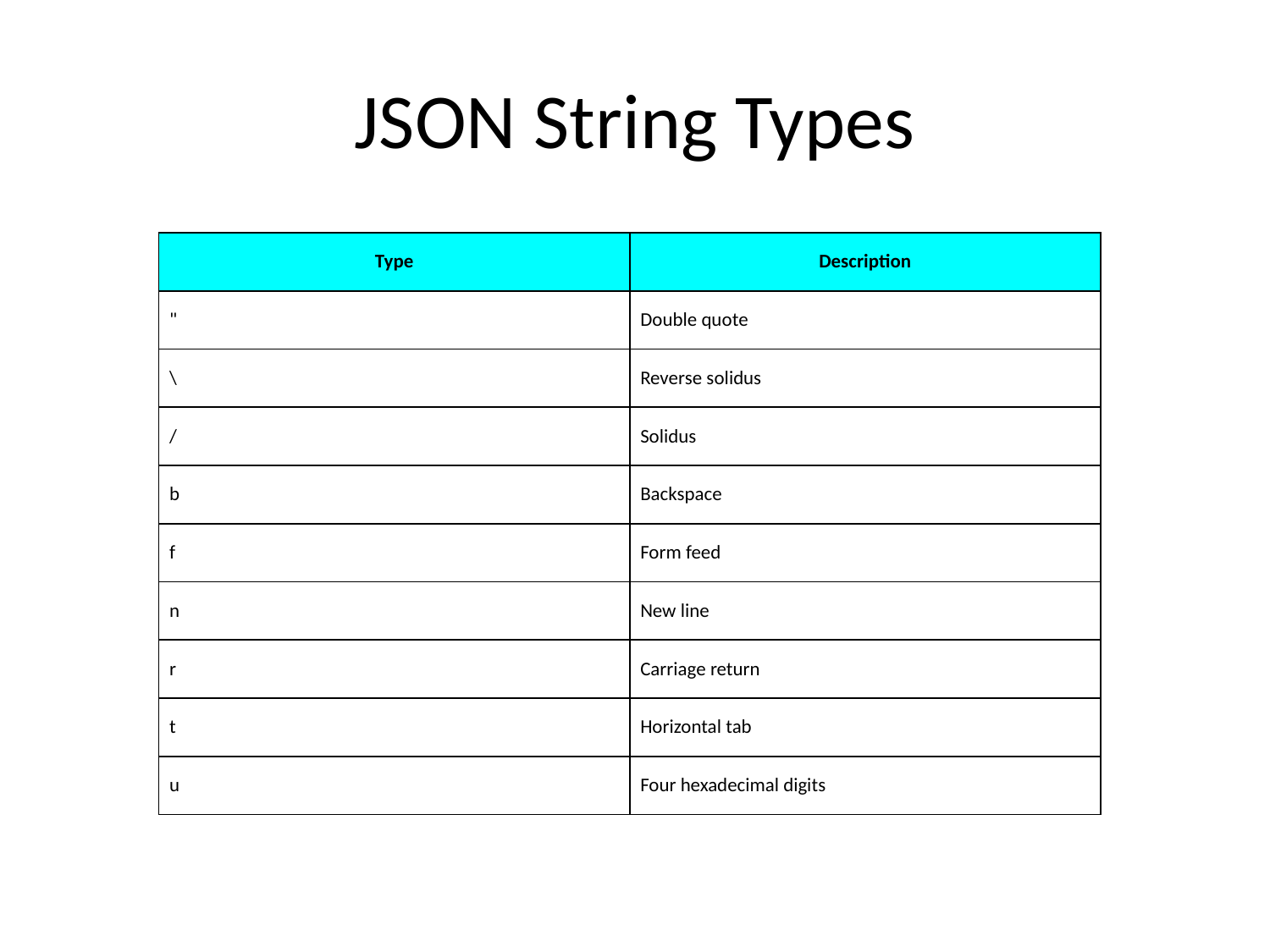

# JSON String Types
| Type | Description |
| --- | --- |
| " | Double quote |
| \ | Reverse solidus |
| / | Solidus |
| b | Backspace |
| f | Form feed |
| n | New line |
| r | Carriage return |
| t | Horizontal tab |
| u | Four hexadecimal digits |